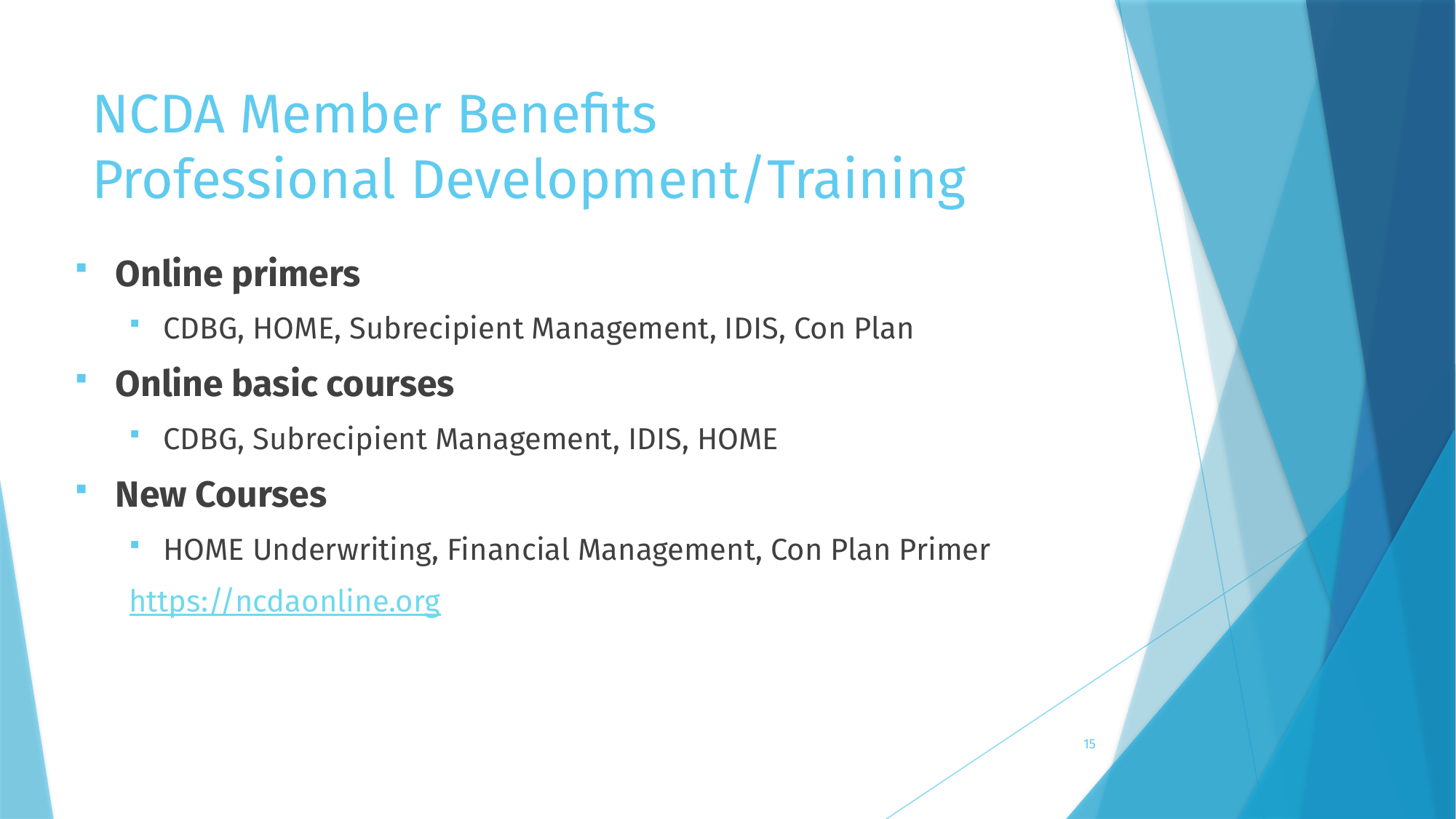

# NCDA Member Benefits Professional Development/Training
Online primers
CDBG, HOME, Subrecipient Management, IDIS, Con Plan
Online basic courses
CDBG, Subrecipient Management, IDIS, HOME
New Courses
HOME Underwriting, Financial Management, Con Plan Primer
https://ncdaonline.org

15